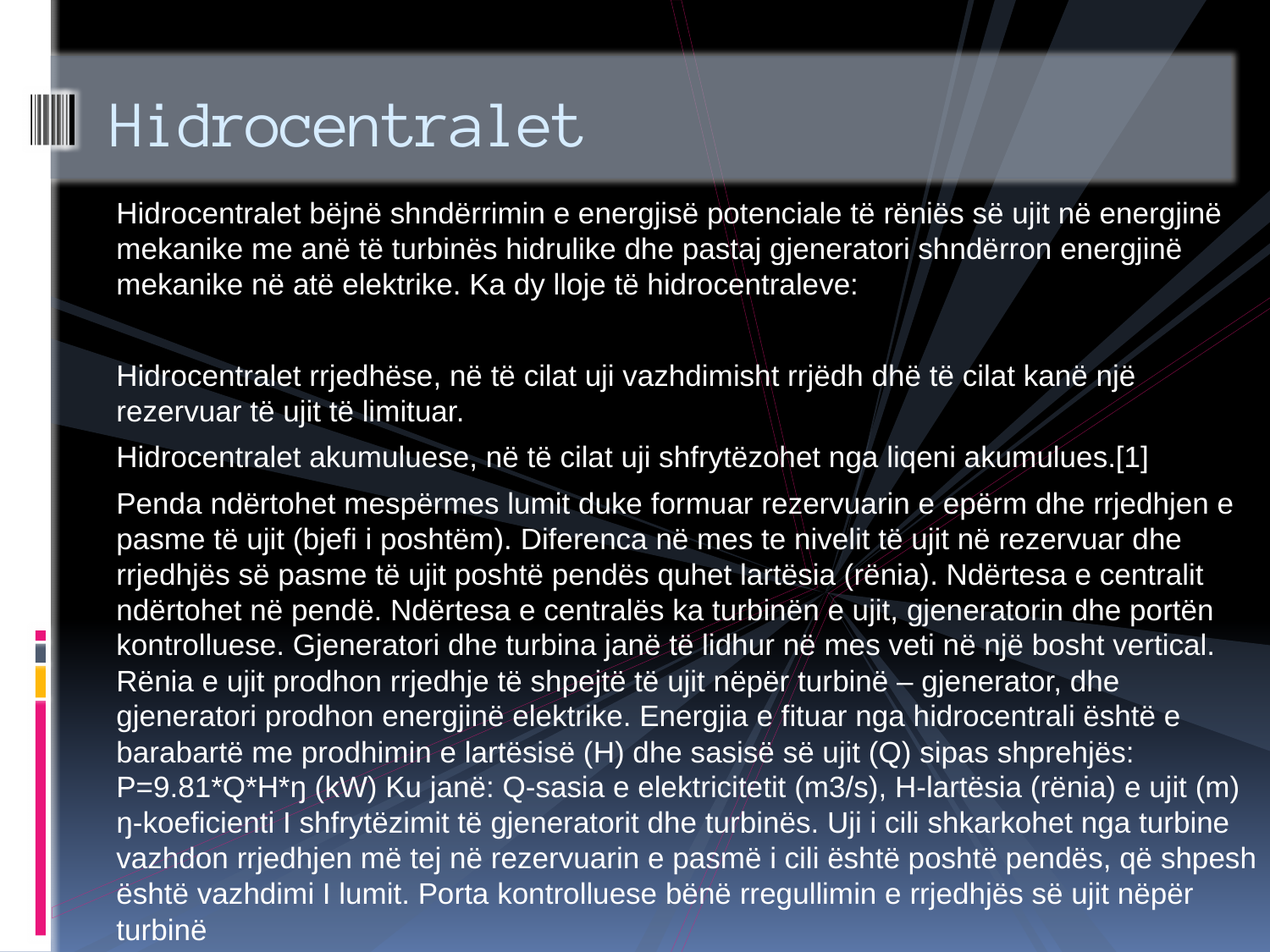

# Hidrocentralet
Hidrocentralet bëjnë shndërrimin e energjisë potenciale të rëniës së ujit në energjinë mekanike me anë të turbinës hidrulike dhe pastaj gjeneratori shndërron energjinë mekanike në atë elektrike. Ka dy lloje të hidrocentraleve:

Hidrocentralet rrjedhëse, në të cilat uji vazhdimisht rrjëdh dhë të cilat kanë një rezervuar të ujit të limituar.
Hidrocentralet akumuluese, në të cilat uji shfrytëzohet nga liqeni akumulues.[1]
Penda ndërtohet mespërmes lumit duke formuar rezervuarin e epërm dhe rrjedhjen e pasme të ujit (bjefi i poshtëm). Diferenca në mes te nivelit të ujit në rezervuar dhe rrjedhjës së pasme të ujit poshtë pendës quhet lartësia (rënia). Ndërtesa e centralit ndërtohet në pendë. Ndërtesa e centralës ka turbinën e ujit, gjeneratorin dhe portën kontrolluese. Gjeneratori dhe turbina janë të lidhur në mes veti në një bosht vertical. Rënia e ujit prodhon rrjedhje të shpejtë të ujit nëpër turbinë – gjenerator, dhe gjeneratori prodhon energjinë elektrike. Energjia e fituar nga hidrocentrali është e barabartë me prodhimin e lartësisë (H) dhe sasisë së ujit (Q) sipas shprehjës: P=9.81*Q*H*ŋ (kW) Ku janë: Q-sasia e elektricitetit (m3/s), H-lartësia (rënia) e ujit (m) ŋ-koeficienti I shfrytëzimit të gjeneratorit dhe turbinës. Uji i cili shkarkohet nga turbine vazhdon rrjedhjen më tej në rezervuarin e pasmë i cili është poshtë pendës, që shpesh është vazhdimi I lumit. Porta kontrolluese bënë rregullimin e rrjedhjës së ujit nëpër turbinë